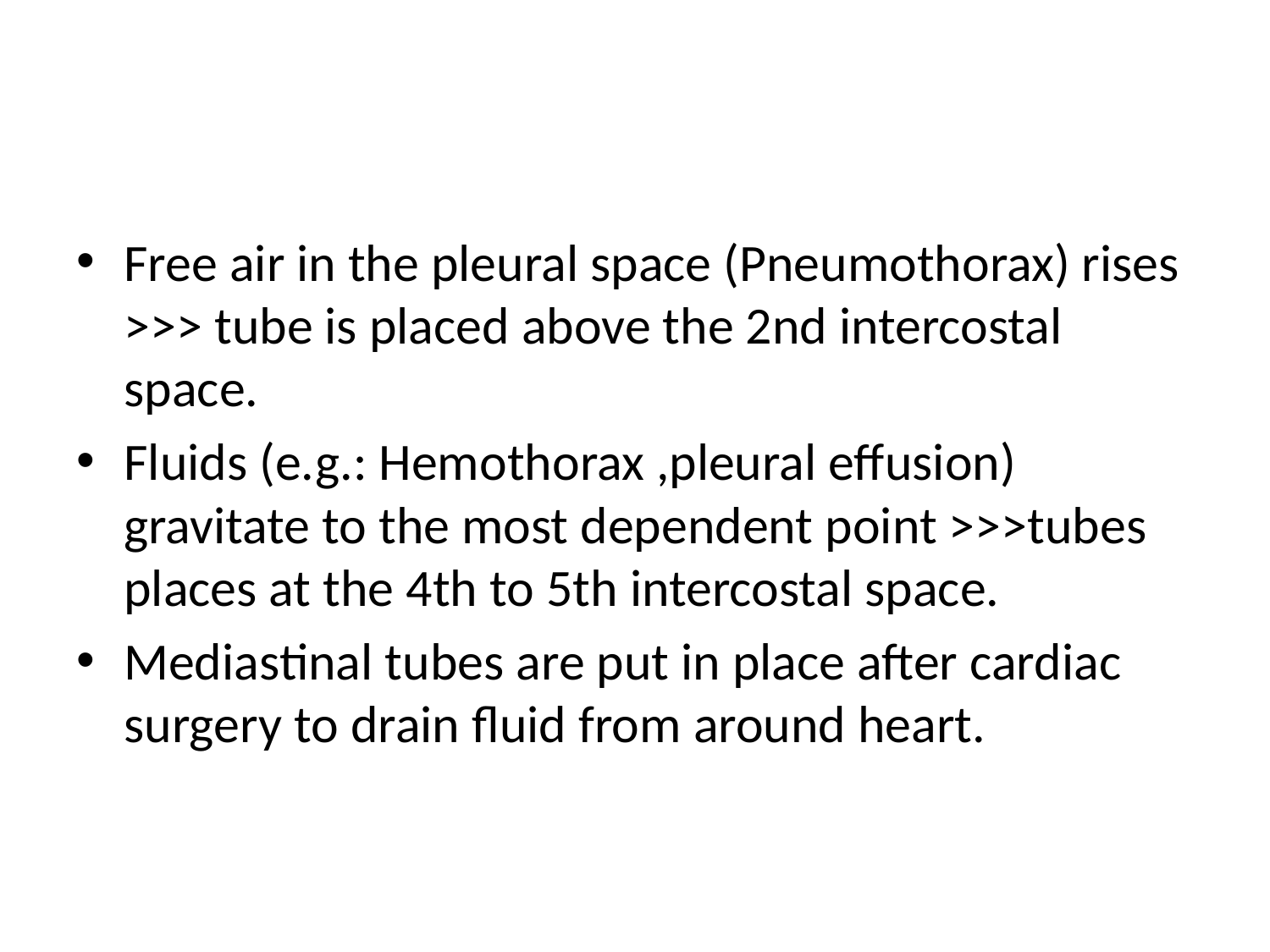

#
Free air in the pleural space (Pneumothorax) rises >>> tube is placed above the 2nd intercostal space.
Fluids (e.g.: Hemothorax ,pleural effusion) gravitate to the most dependent point >>>tubes places at the 4th to 5th intercostal space.
Mediastinal tubes are put in place after cardiac surgery to drain fluid from around heart.